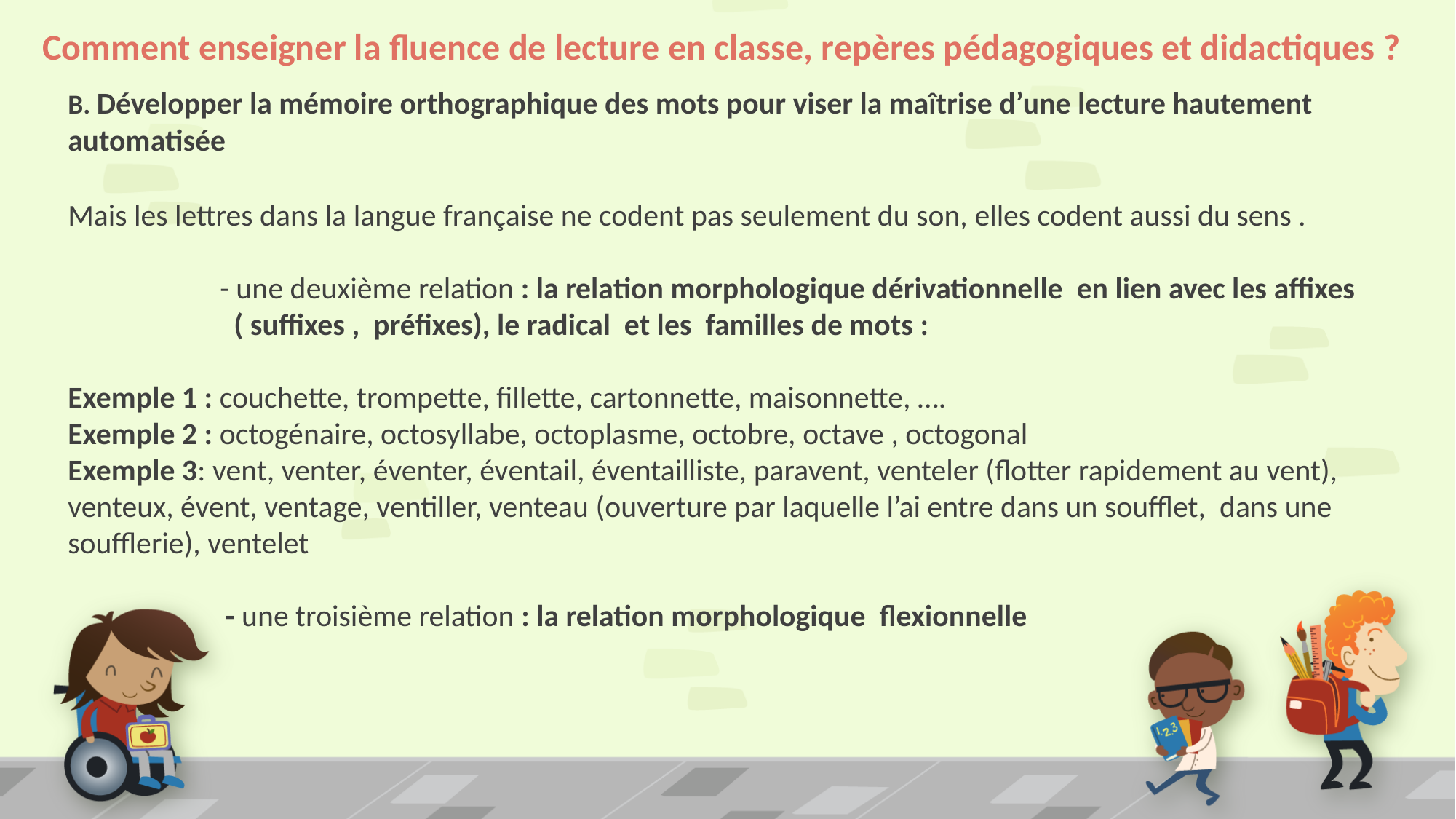

# Comment enseigner la fluence de lecture en classe, repères pédagogiques et didactiques ?
B. Développer la mémoire orthographique des mots pour viser la maîtrise d’une lecture hautement automatisée
Mais les lettres dans la langue française ne codent pas seulement du son, elles codent aussi du sens .

                      - une deuxième relation : la relation morphologique dérivationnelle  en lien avec les affixes
                        ( suffixes ,  préfixes), le radical  et les  familles de mots :

Exemple 1 : couchette, trompette, fillette, cartonnette, maisonnette, ….
Exemple 2 : octogénaire, octosyllabe, octoplasme, octobre, octave , octogonal
Exemple 3: vent, venter, éventer, éventail, éventailliste, paravent, venteler (flotter rapidement au vent), venteux, évent, ventage, ventiller, venteau (ouverture par laquelle l’ai entre dans un soufflet,  dans une soufflerie), ventelet

       - une troisième relation : la relation morphologique  flexionnelle